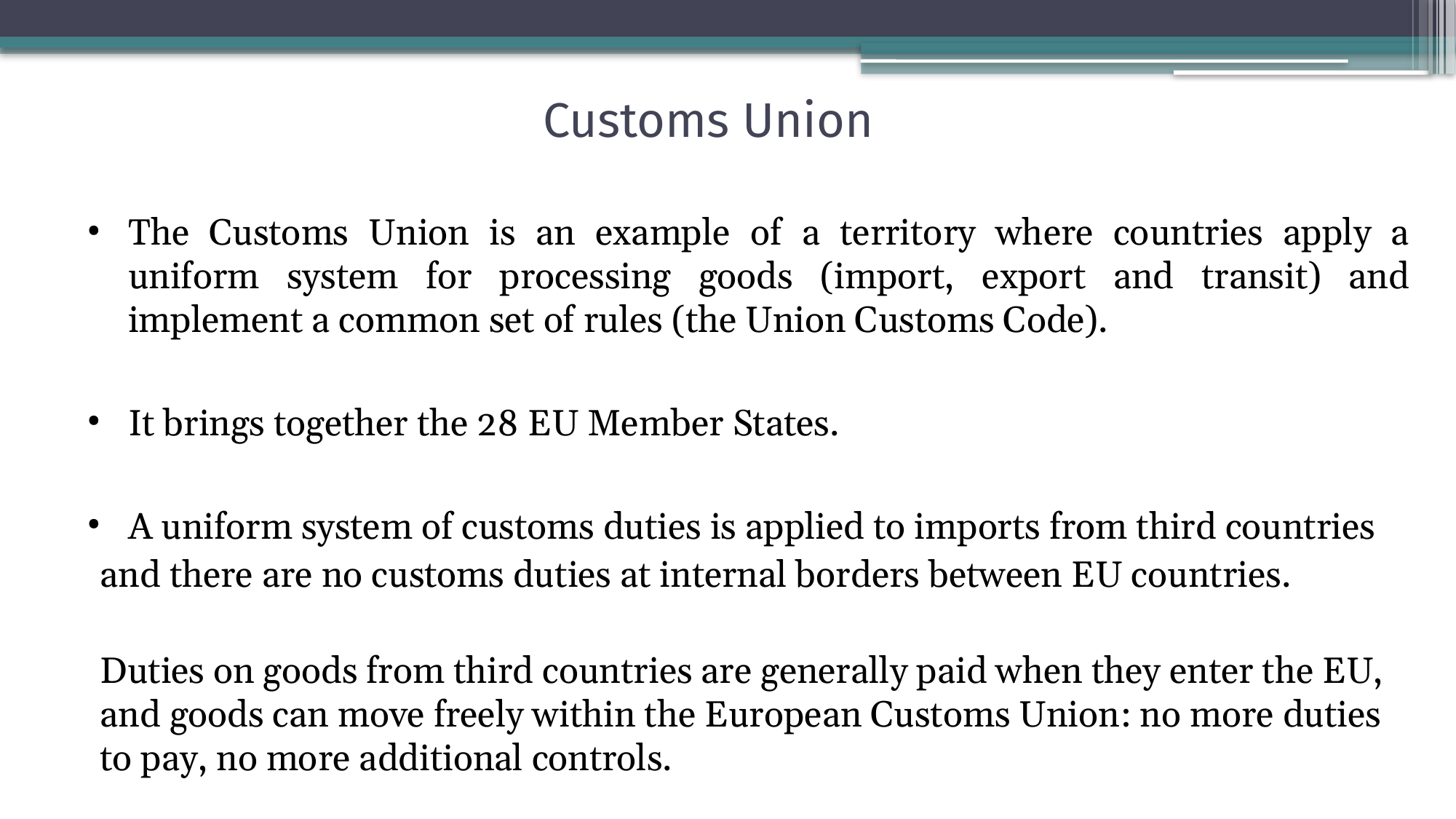

# Customs Union

The Customs Union is an example of a territory where countries apply a uniform system for processing goods (import, export and transit) and implement a common set of rules (the Union Customs Code).

It brings together the 28 EU Member States.

A uniform system of customs duties is applied to imports from third countries
and there are no customs duties at internal borders between EU countries.

Duties on goods from third countries are generally paid when they enter the EU, and goods can move freely within the European Customs Union: no more duties to pay, no more additional controls.